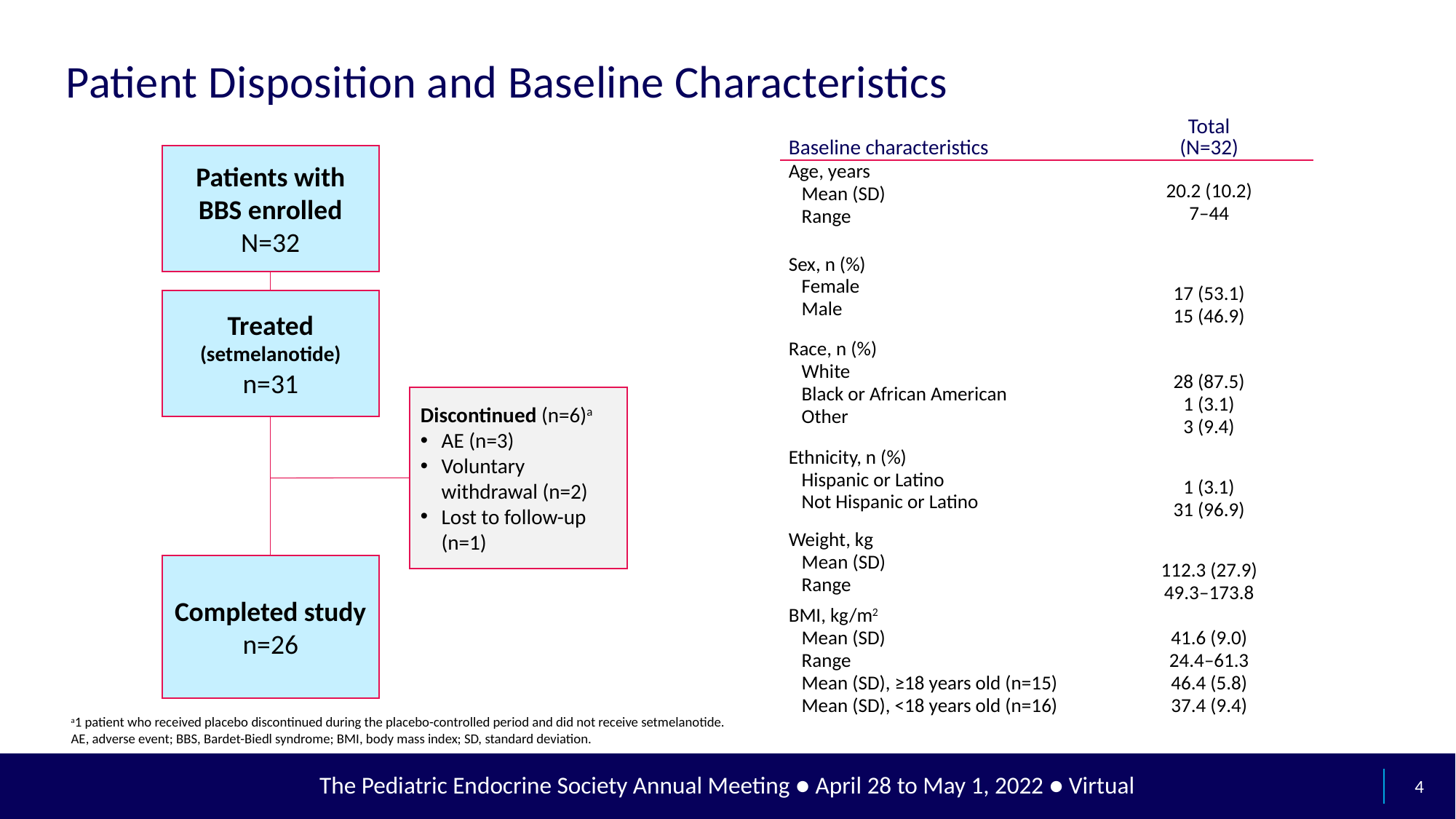

# Patient Disposition and Baseline Characteristics
| Baseline characteristics | Total (N=32) |
| --- | --- |
| Age, years Mean (SD) Range | 20.2 (10.2) 7–44 |
| Sex, n (%) Female Male | 17 (53.1) 15 (46.9) |
| Race, n (%) White Black or African American Other | 28 (87.5) 1 (3.1) 3 (9.4) |
| Ethnicity, n (%) Hispanic or Latino Not Hispanic or Latino | 1 (3.1) 31 (96.9) |
| Weight, kg Mean (SD) Range | 112.3 (27.9) 49.3–173.8 |
| BMI, kg/m2 Mean (SD) Range Mean (SD), ≥18 years old (n=15) Mean (SD), <18 years old (n=16) | 41.6 (9.0) 24.4–61.3 46.4 (5.8) 37.4 (9.4) |
Patients with BBS enrolled
N=32
Treated
(setmelanotide)
n=31
Discontinued (n=6)a
AE (n=3)
Voluntary withdrawal (n=2)
Lost to follow-up (n=1)
Completed study
n=26
a1 patient who received placebo discontinued during the placebo-controlled period and did not receive setmelanotide.
AE, adverse event; BBS, Bardet-Biedl syndrome; BMI, body mass index; SD, standard deviation.